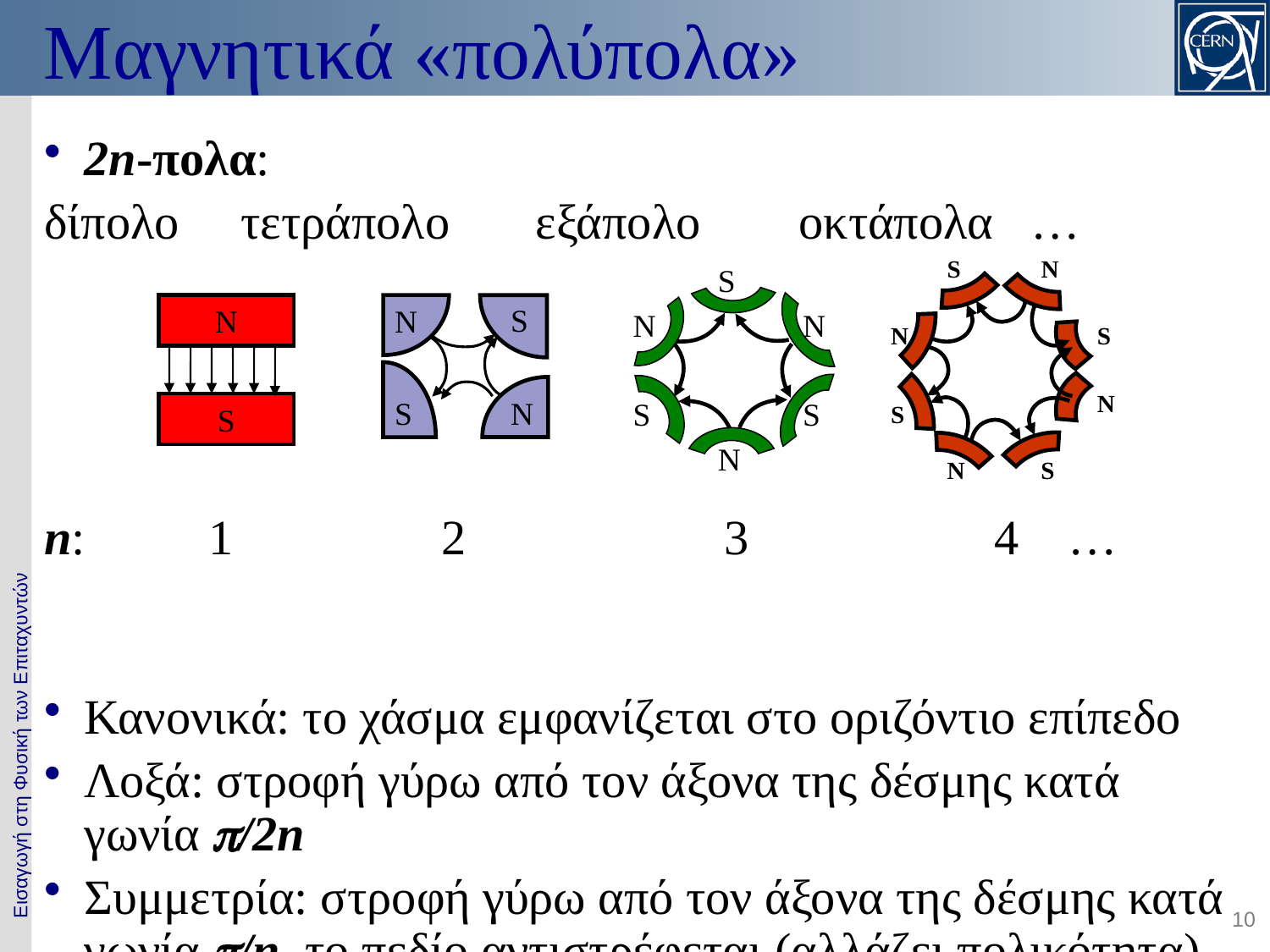

# Μαγνητικά «πολύπολα»
2n-πολα:
δίπολο     τετράπολο       εξάπολο        οκτάπολα   …

n:          1                 2                     3                    4    …

Κανονικά: το χάσμα εμφανίζεται στο οριζόντιο επίπεδο
Λοξά: στροφή γύρω από τον άξονα της δέσμης κατά γωνία π/2n
Συμμετρία: στροφή γύρω από τον άξονα της δέσμης κατά γωνία π/n, το πεδίο αντιστρέφεται (αλλάζει πολικότητα)

S
N

N
S

N

S

N
S

S
N

S
N

S

N
N

S
S

N
N

S